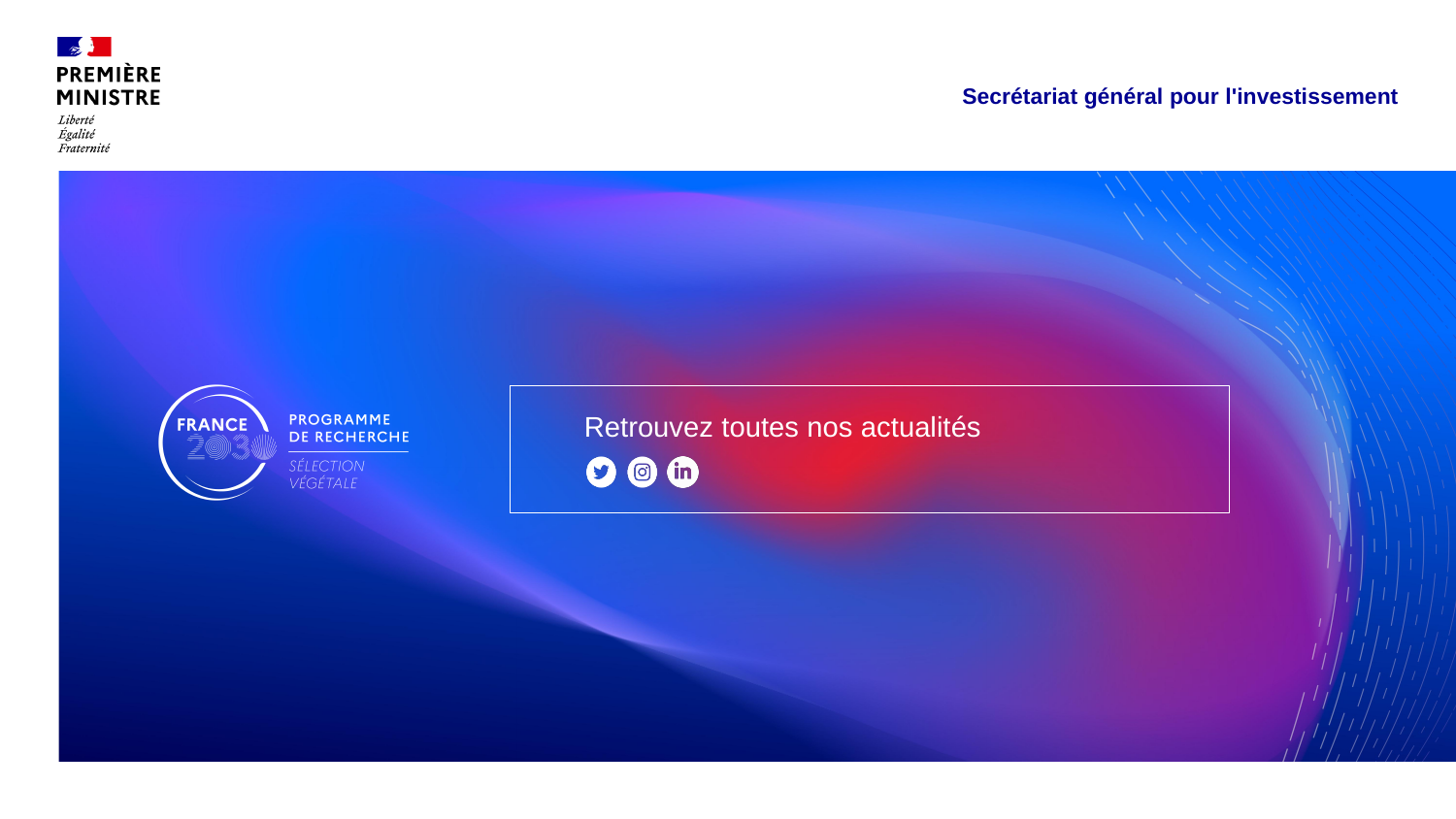

Secrétariat général pour l'investissement
# Retrouvez toutes nos actualités
29/09/2023
11